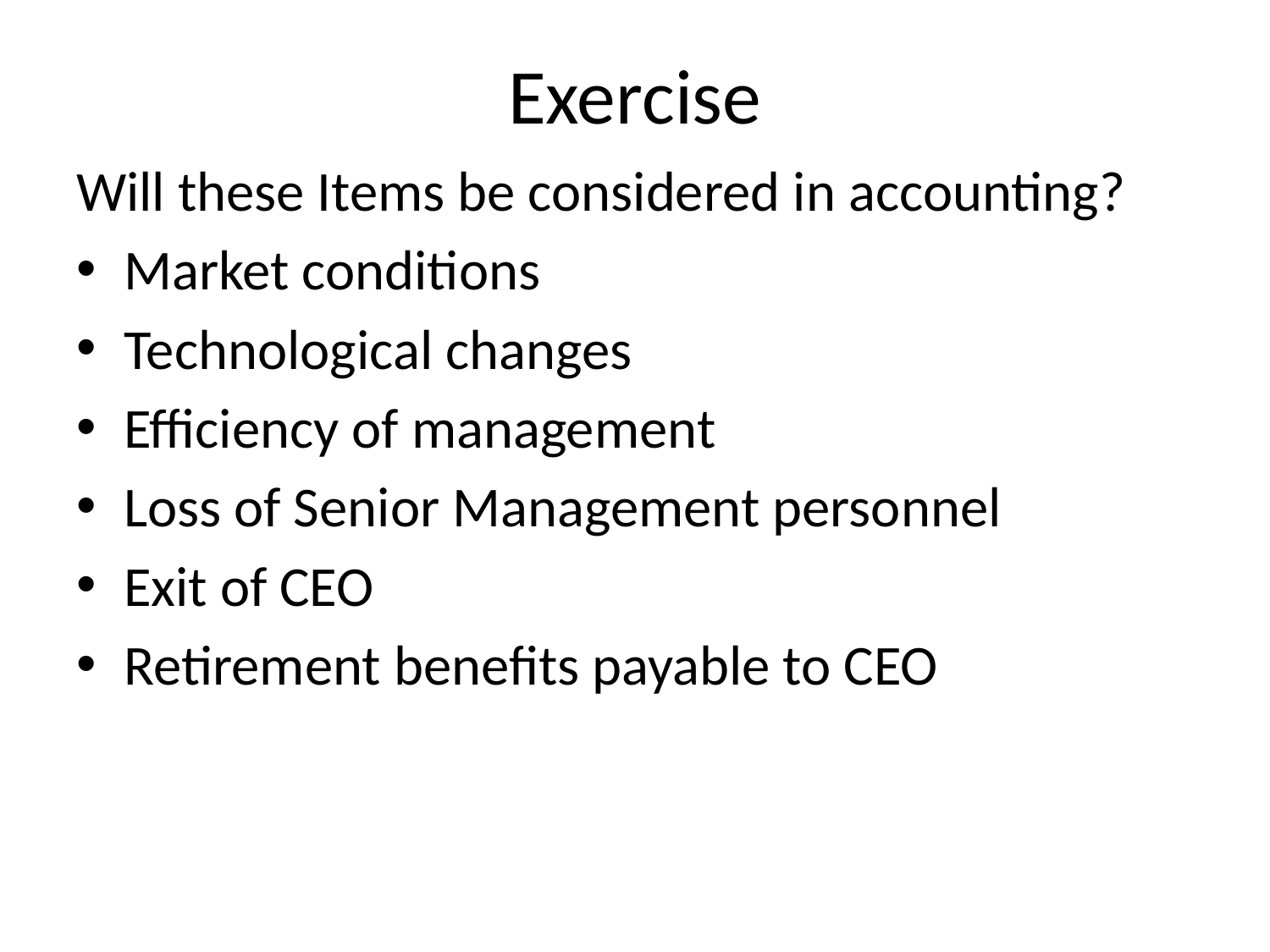

# Exercise
Will these Items be considered in accounting?
Market conditions
Technological changes
Efficiency of management
Loss of Senior Management personnel
Exit of CEO
Retirement benefits payable to CEO